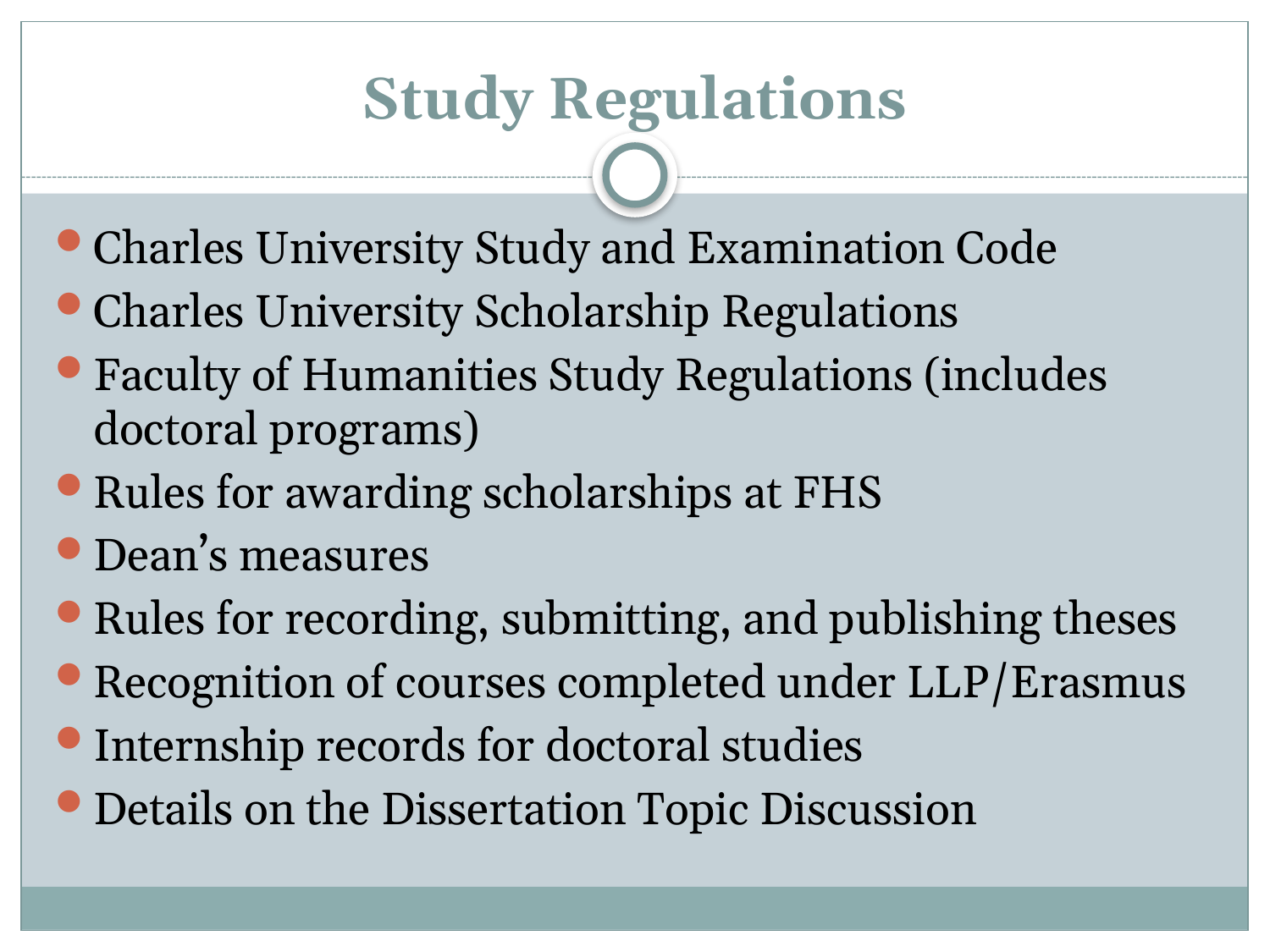

# Study Regulations
Charles University Study and Examination Code
Charles University Scholarship Regulations
Faculty of Humanities Study Regulations (includes doctoral programs)
Rules for awarding scholarships at FHS
Dean’s measures
Rules for recording, submitting, and publishing theses
Recognition of courses completed under LLP/Erasmus
Internship records for doctoral studies
Details on the Dissertation Topic Discussion